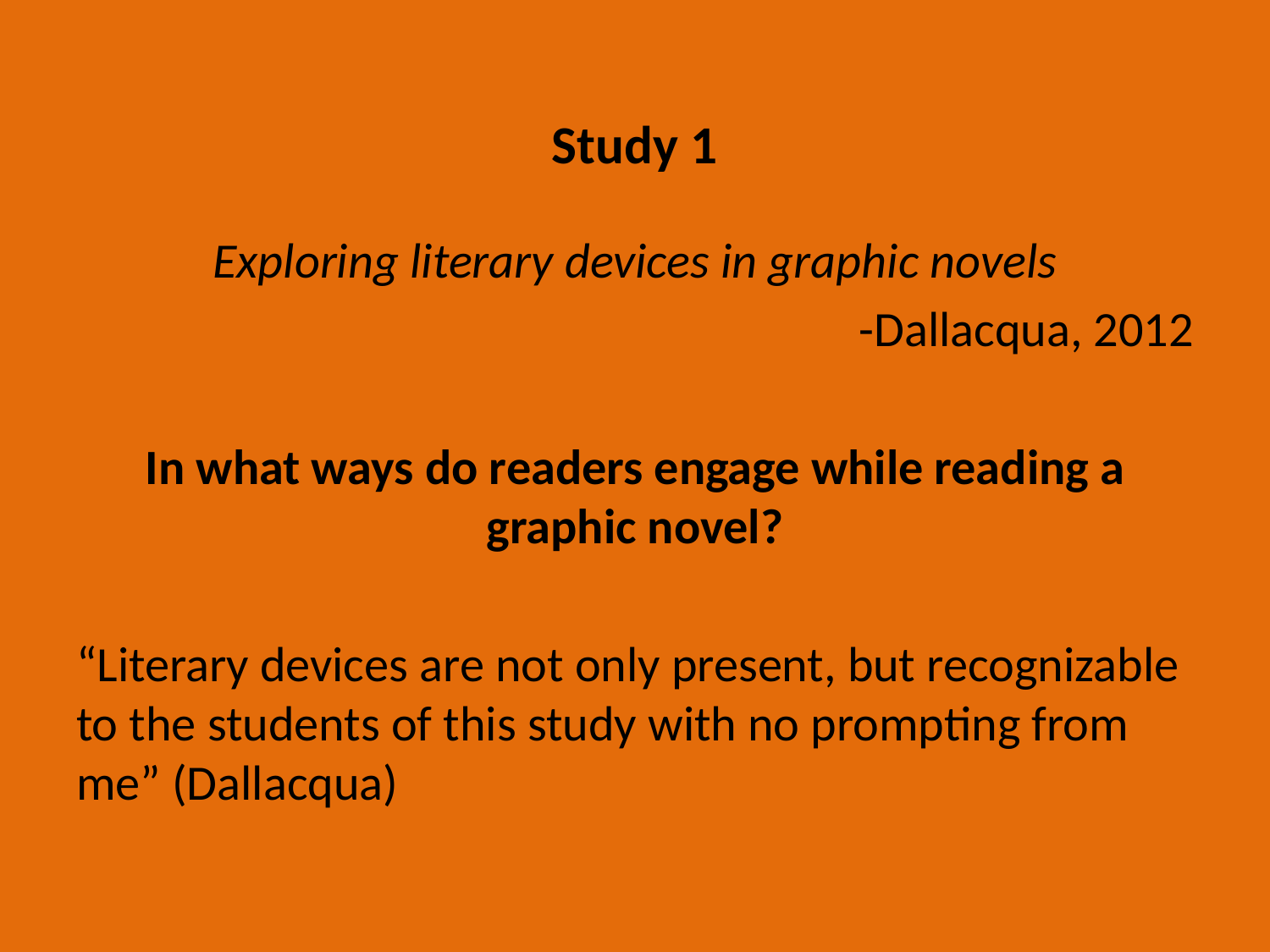

# Study 1
Exploring literary devices in graphic novels
-Dallacqua, 2012

In what ways do readers engage while reading a graphic novel?

“Literary devices are not only present, but recognizable to the students of this study with no prompting from me” (Dallacqua)